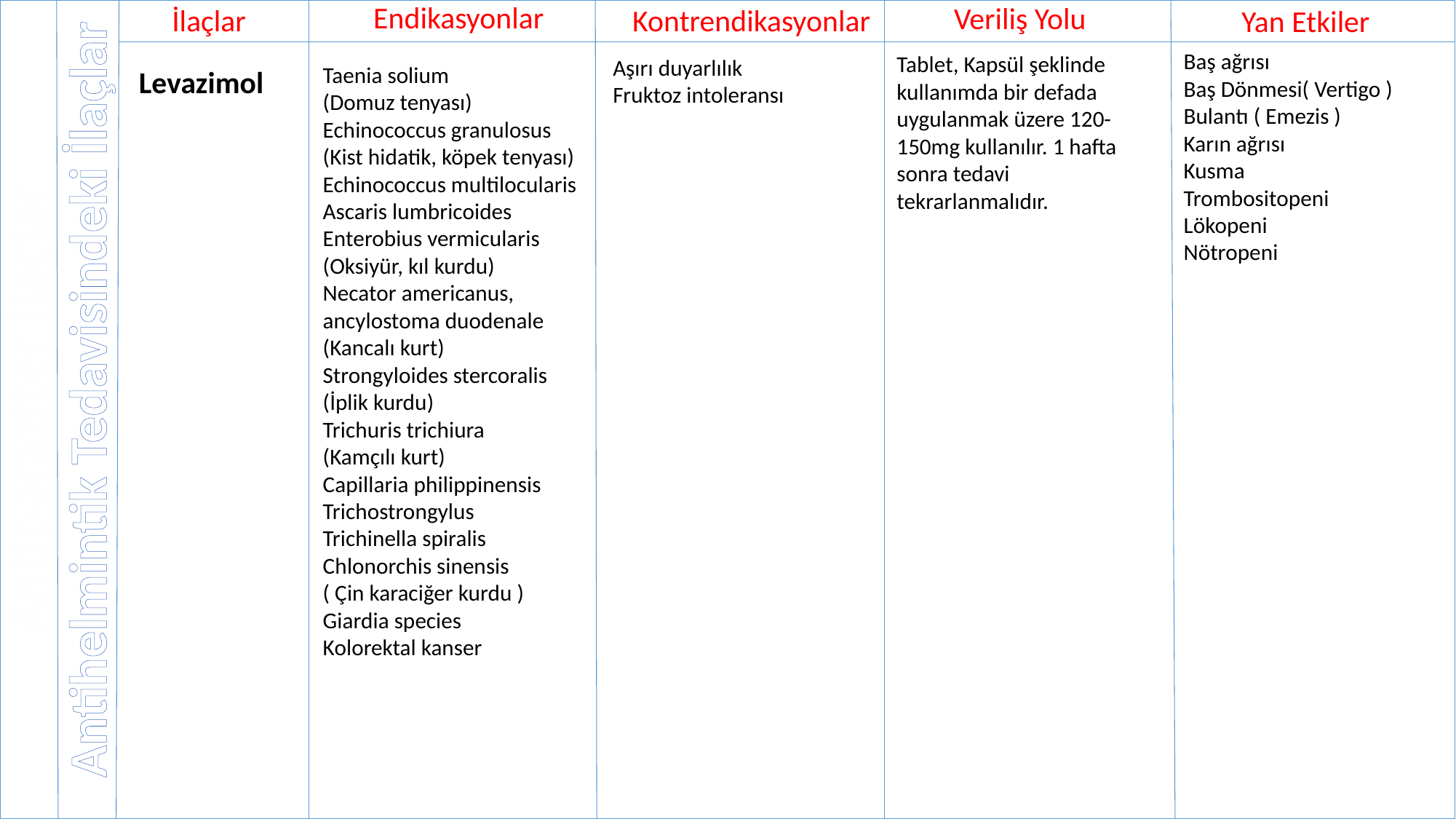

İlaçlar
Endikasyonlar
Veriliş Yolu
Kontrendikasyonlar
Yan Etkiler
Baş ağrısı
Baş Dönmesi( Vertigo )
Bulantı ( Emezis )
Karın ağrısı
Kusma
Trombositopeni
Lökopeni
Nötropeni
Tablet, Kapsül şeklinde kullanımda bir defada uygulanmak üzere 120-150mg kullanılır. 1 hafta sonra tedavi tekrarlanmalıdır.
Aşırı duyarlılık
Fruktoz intoleransı
Taenia solium
(Domuz tenyası)
Echinococcus granulosus (Kist hidatik, köpek tenyası)
Echinococcus multilocularis
Ascaris lumbricoides
Enterobius vermicularis (Oksiyür, kıl kurdu)
Necator americanus, ancylostoma duodenale (Kancalı kurt)
Strongyloides stercoralis (İplik kurdu)
Trichuris trichiura
(Kamçılı kurt)
Capillaria philippinensis
Trichostrongylus
Trichinella spiralis
Chlonorchis sinensis
( Çin karaciğer kurdu )
Giardia species
Kolorektal kanser
Levazimol
Antihelmintik Tedavisindeki İlaçlar
Antiparaziter İlaçlar